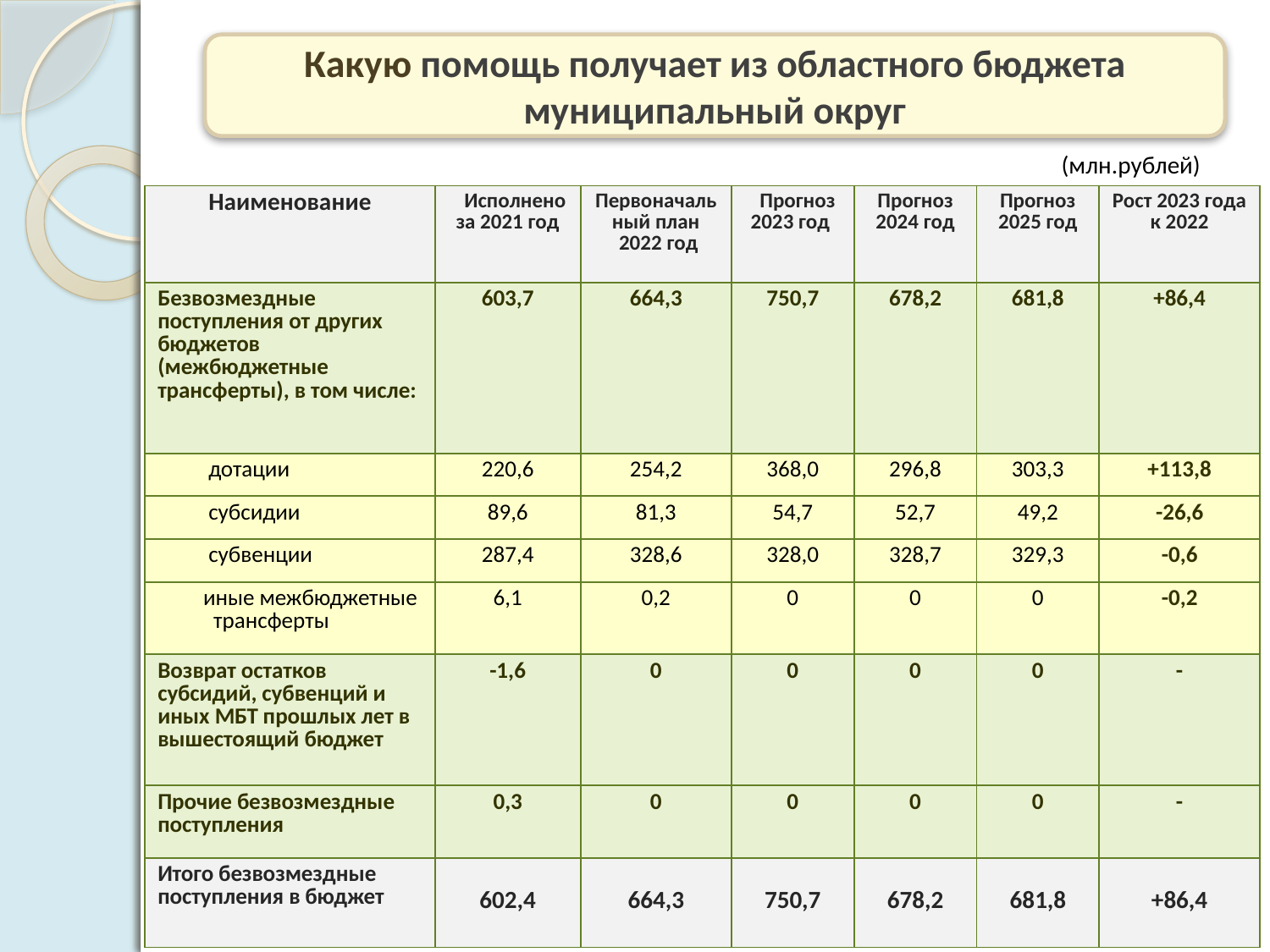

Какую помощь получает из областного бюджета
муниципальный округ

(млн.рублей)
| Наименование | Исполнено за 2021 год | Первоначальный план 2022 год | Прогноз 2023 год | Прогноз 2024 год | Прогноз 2025 год | Рост 2023 года к 2022 |
| --- | --- | --- | --- | --- | --- | --- |
| Безвозмездные поступления от других бюджетов (межбюджетные трансферты), в том числе: | 603,7 | 664,3 | 750,7 | 678,2 | 681,8 | +86,4 |
| дотации | 220,6 | 254,2 | 368,0 | 296,8 | 303,3 | +113,8 |
| субсидии | 89,6 | 81,3 | 54,7 | 52,7 | 49,2 | -26,6 |
| субвенции | 287,4 | 328,6 | 328,0 | 328,7 | 329,3 | -0,6 |
| иные межбюджетные трансферты | 6,1 | 0,2 | 0 | 0 | 0 | -0,2 |
| Возврат остатков субсидий, субвенций и иных МБТ прошлых лет в вышестоящий бюджет | -1,6 | 0 | 0 | 0 | 0 | - |
| Прочие безвозмездные поступления | 0,3 | 0 | 0 | 0 | 0 | - |
| Итого безвозмездные поступления в бюджет | 602,4 | 664,3 | 750,7 | 678,2 | 681,8 | +86,4 |